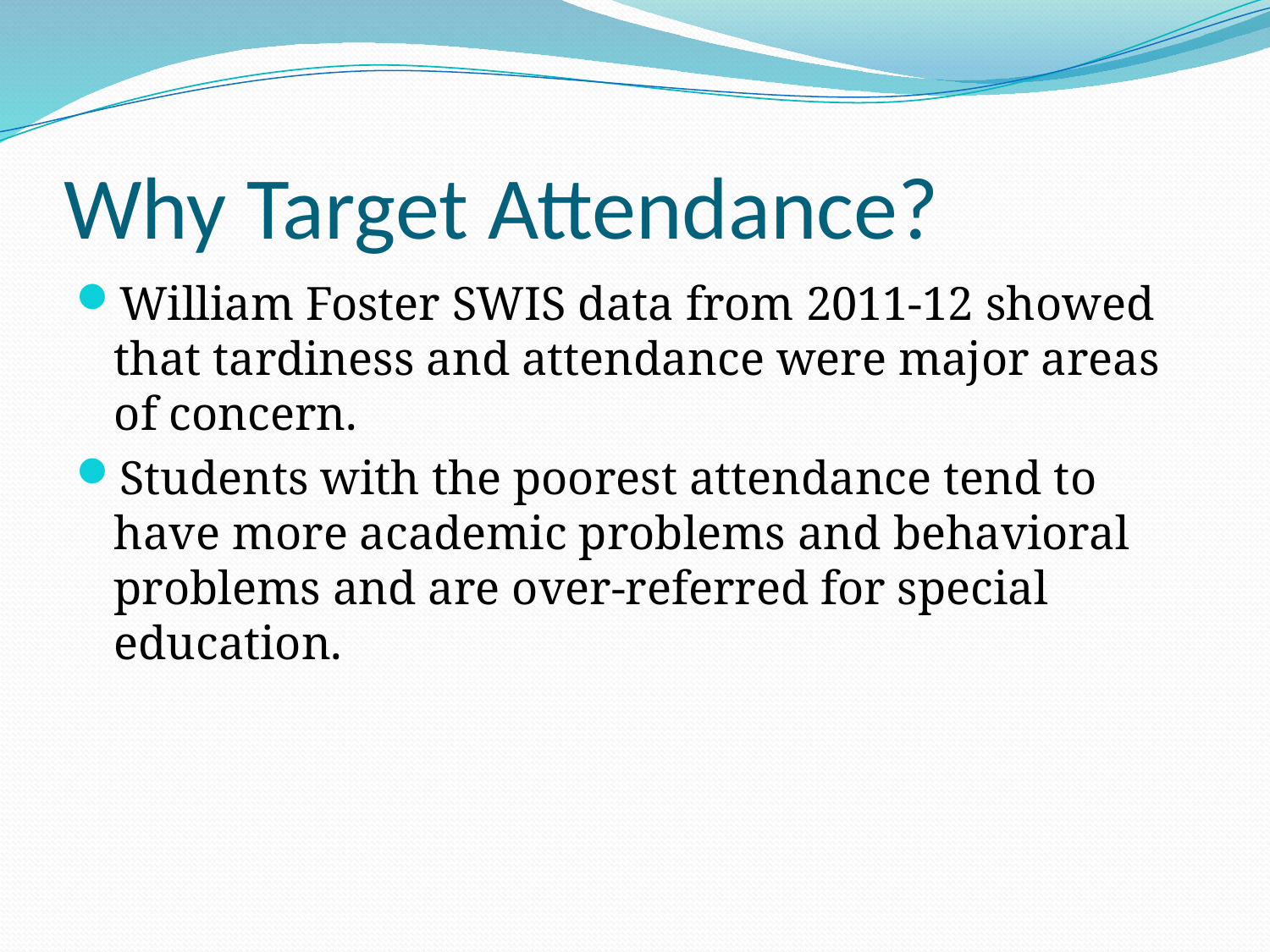

# Why Target Attendance?
William Foster SWIS data from 2011-12 showed that tardiness and attendance were major areas of concern.
Students with the poorest attendance tend to have more academic problems and behavioral problems and are over-referred for special education.